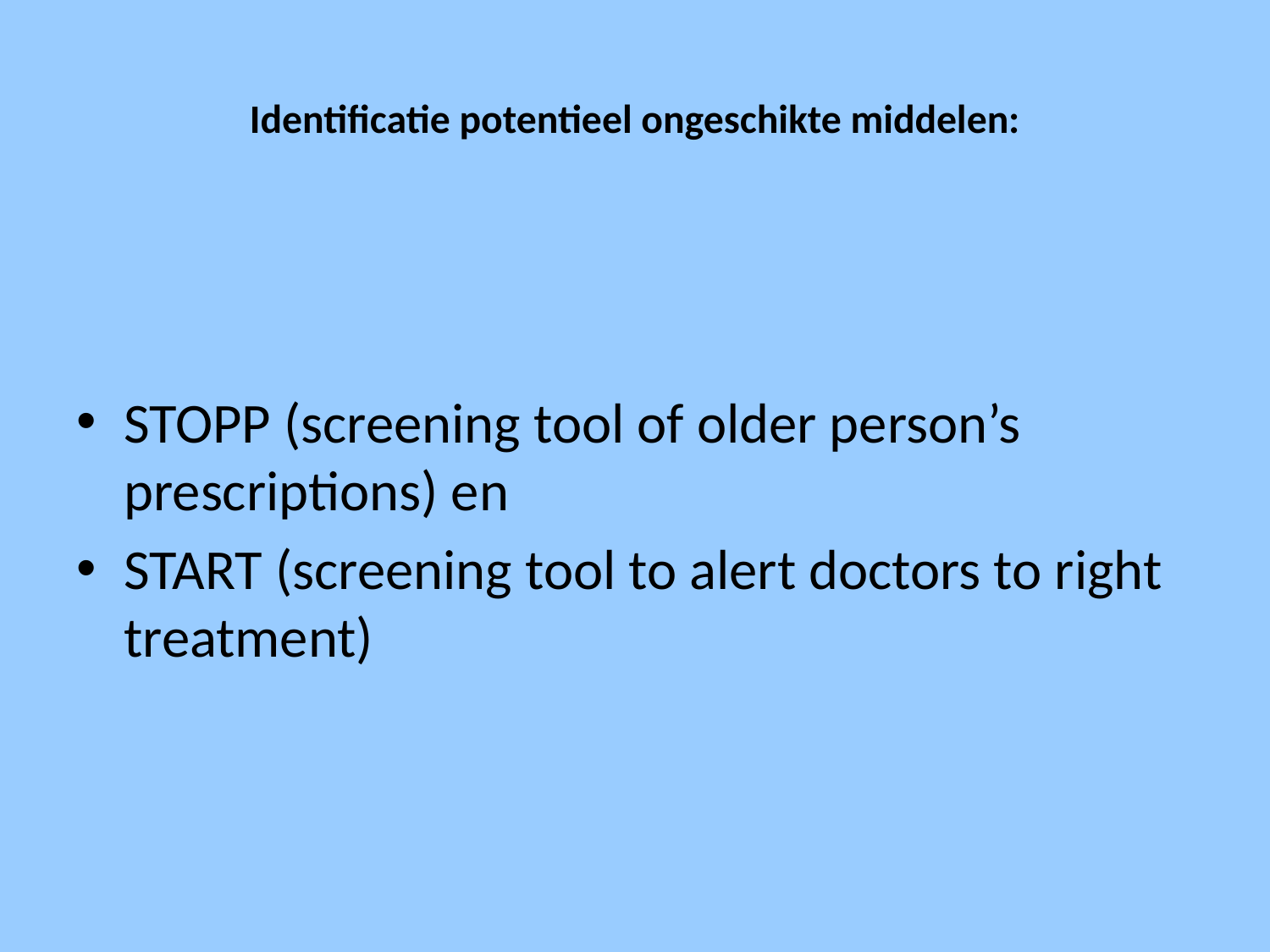

# Identificatie potentieel ongeschikte middelen:

STOPP (screening tool of older person’s prescriptions) en
START (screening tool to alert doctors to right treatment)